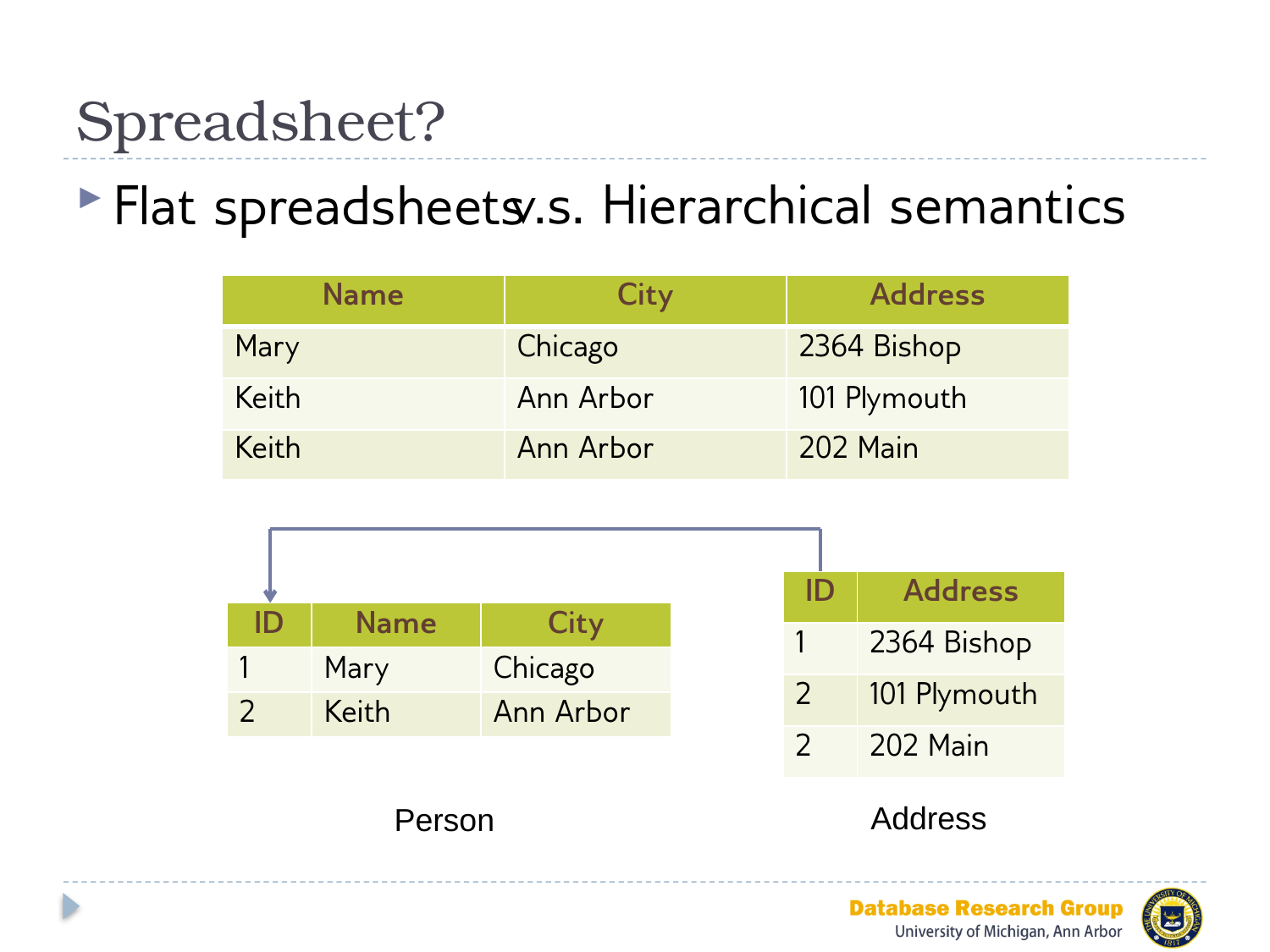

Spreadsheet?
Flat spreadsheets

v.s. Hierarchical semantics
| Name | City | Address |
| --- | --- | --- |
| Mary | Chicago | 2364 Bishop |
| Keith | Ann Arbor | 101 Plymouth |
| Name | City | Address |
| --- | --- | --- |
| Keith | Ann Arbor | 202 Main |
| ID | Address |
| --- | --- |
| 1 | 2364 Bishop |
| 2 | 101 Plymouth |
| 2 | 202 Main |
| ID | Name | City |
| --- | --- | --- |
| 1 | Mary | Chicago |
| 2 | Keith | Ann Arbor |
Address
Person